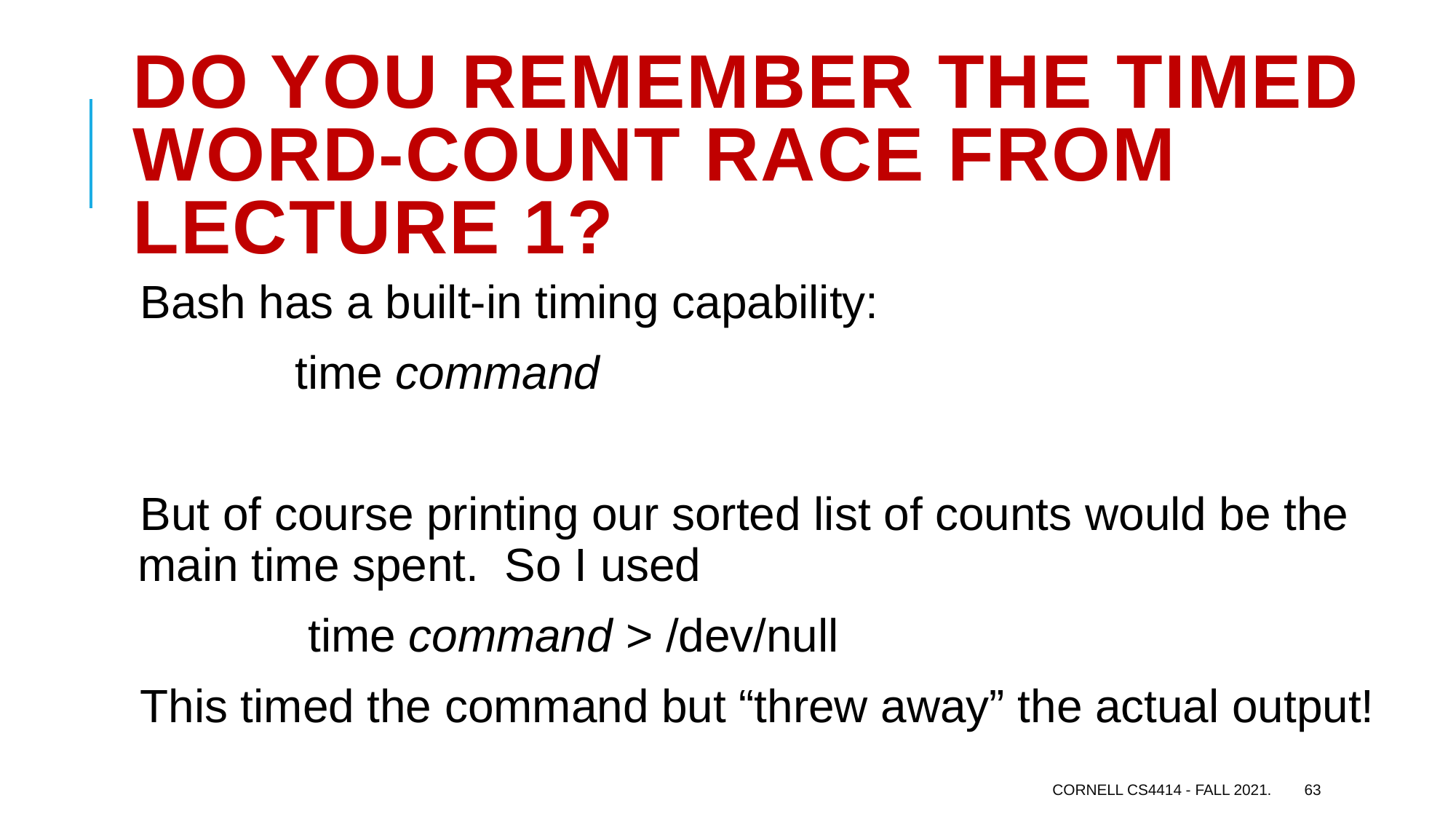

# Do you remember the timed word-count race from lecture 1?
Bash has a built-in timing capability:
            time command

But of course printing our sorted list of counts would be the main time spent.  So I used
             time command > /dev/null
This timed the command but “threw away” the actual output!
Cornell CS4414 - Fall 2021.
63